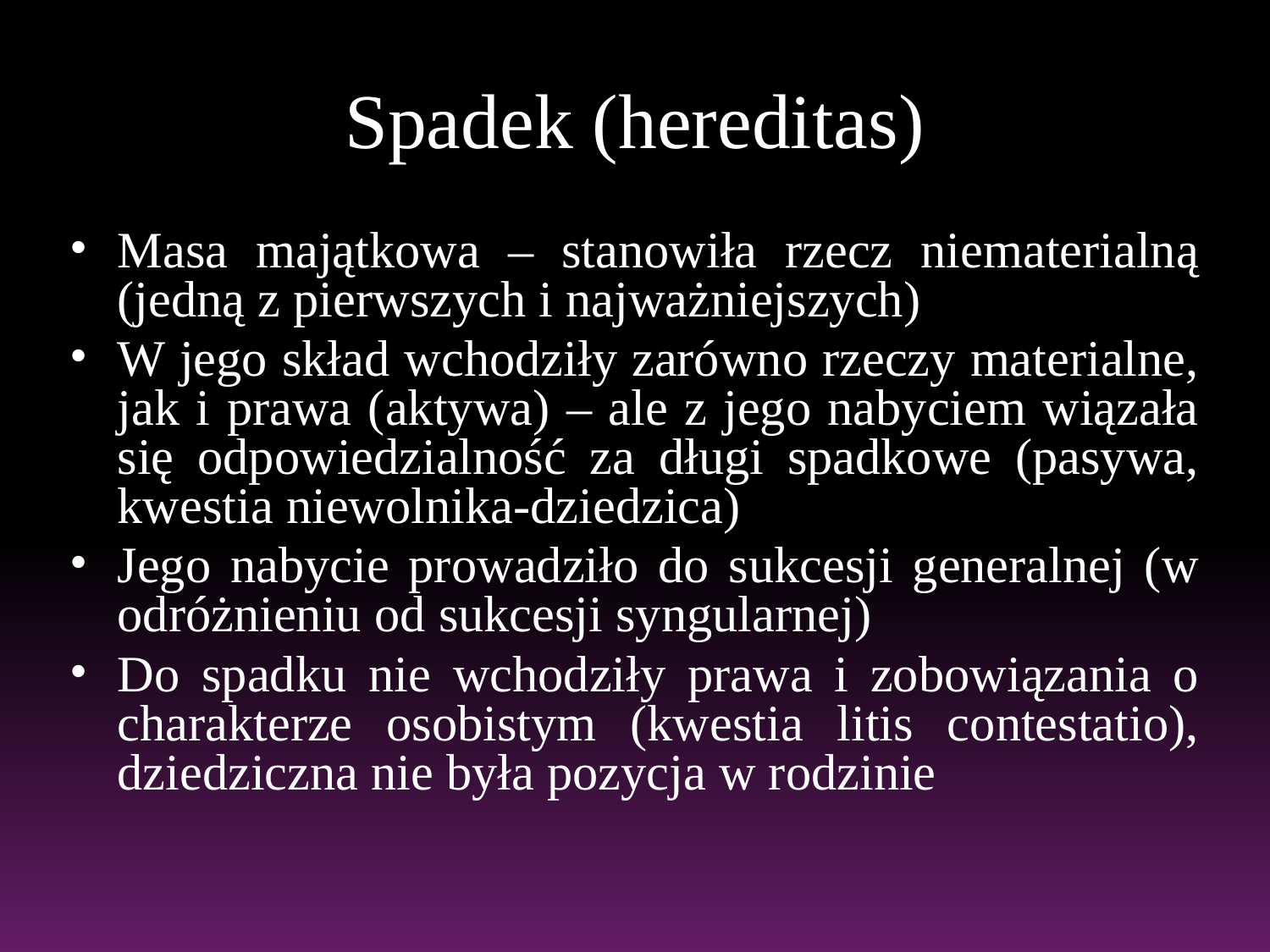

# Spadek (hereditas)
Masa majątkowa – stanowiła rzecz niematerialną (jedną z pierwszych i najważniejszych)
W jego skład wchodziły zarówno rzeczy materialne, jak i prawa (aktywa) – ale z jego nabyciem wiązała się odpowiedzialność za długi spadkowe (pasywa, kwestia niewolnika-dziedzica)
Jego nabycie prowadziło do sukcesji generalnej (w odróżnieniu od sukcesji syngularnej)
Do spadku nie wchodziły prawa i zobowiązania o charakterze osobistym (kwestia litis contestatio), dziedziczna nie była pozycja w rodzinie